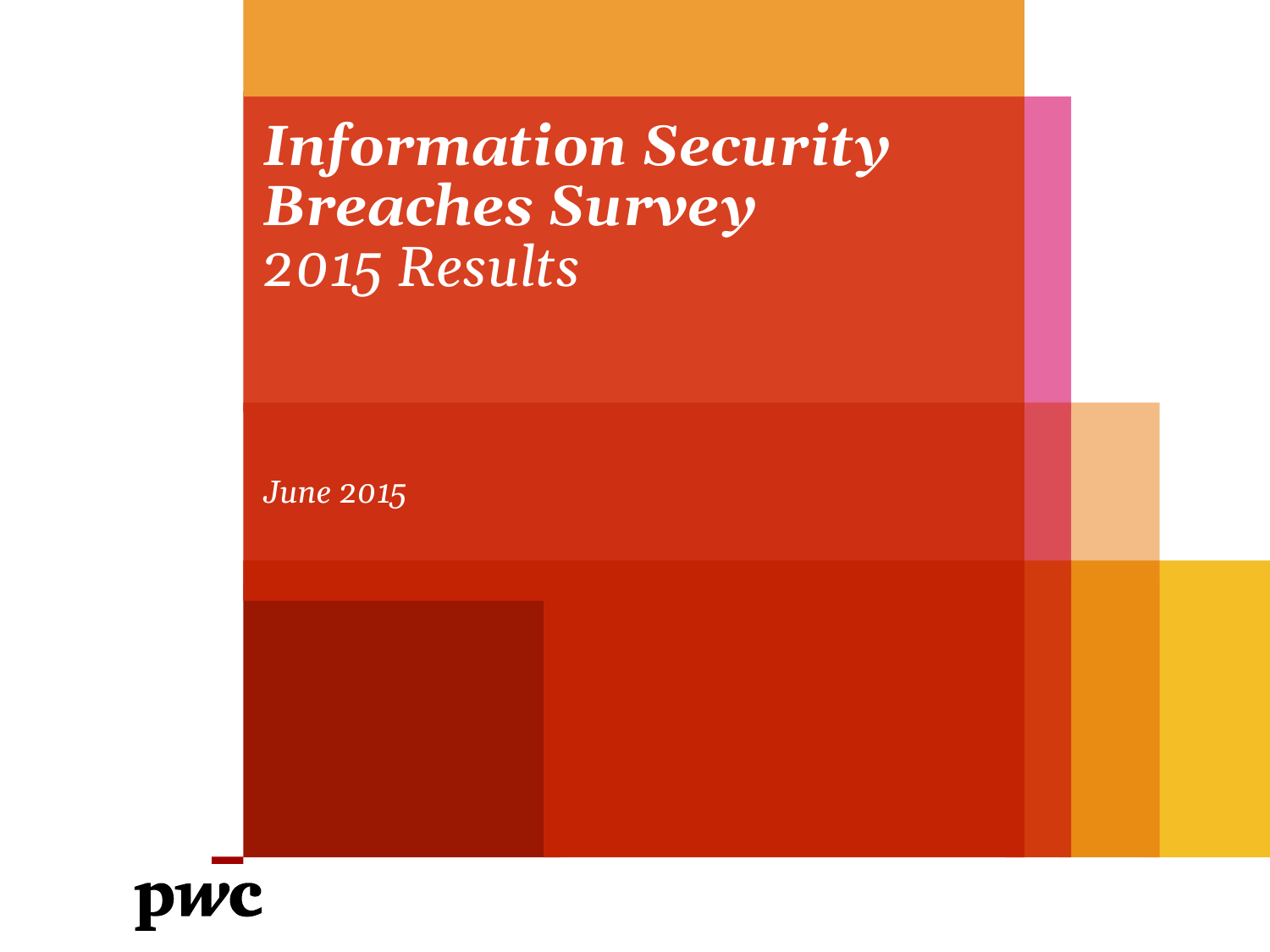

# Information Security Breaches Survey 2015 Results
June 2015